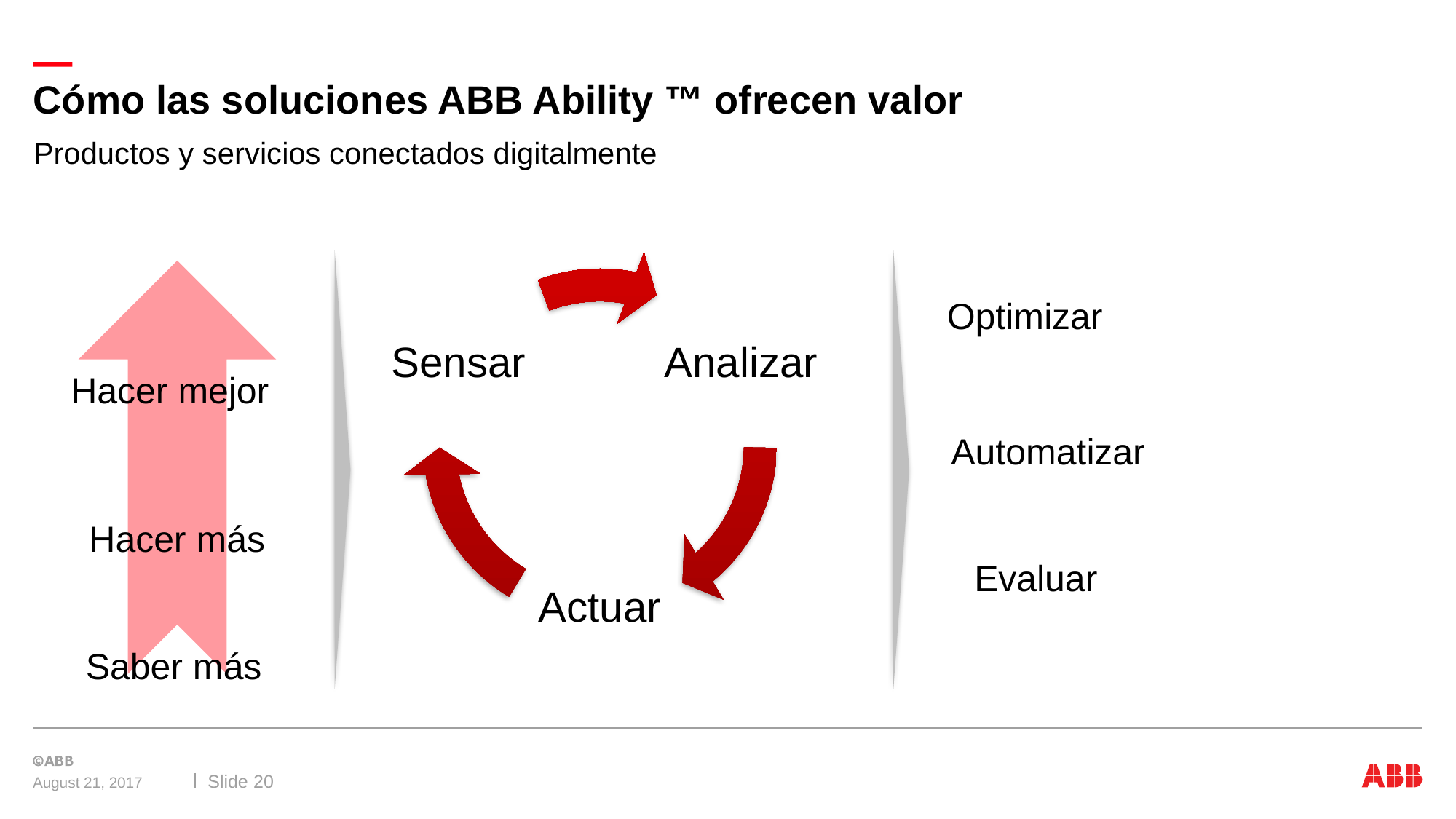

# Cómo las soluciones ABB Ability ™ ofrecen valor
Productos y servicios conectados digitalmente

Analizar
Actuar
Sensar

Saber más
Evaluar
Optimizar
Hacer mejor

Automatizar
Hacer más

Slide 20
August 21, 2017